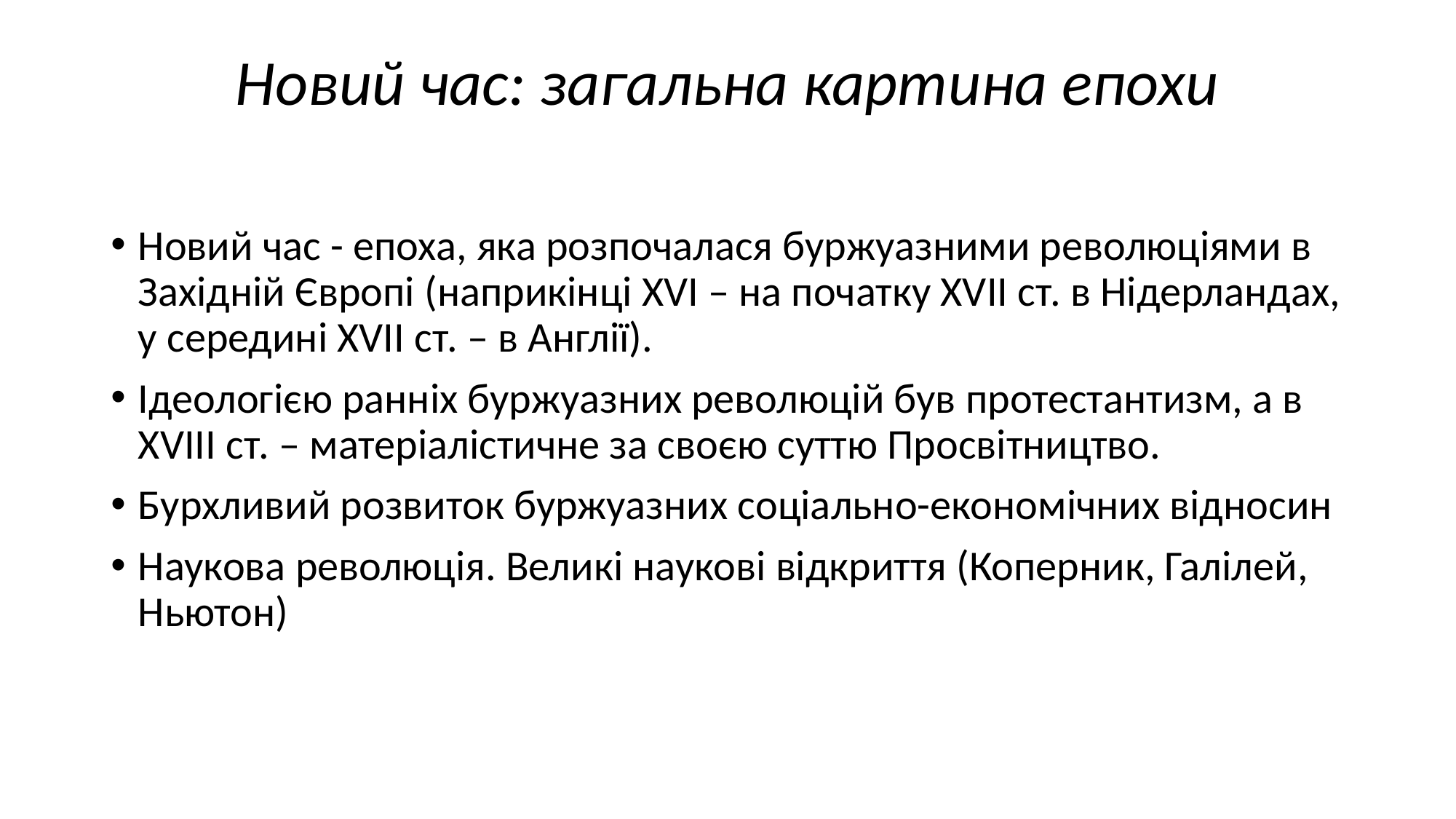

# Новий час: загальна картина епохи
Новий час - епоха, яка розпочалася буржуазними революціями в Західній Європі (наприкінці XVI – на початку XVII ст. в Нідерландах, у середині XVII ст. – в Англії).
Ідеологією ранніх буржуазних революцій був протестантизм, а в XVIII ст. – матеріалістичне за своєю суттю Просвітництво.
Бурхливий розвиток буржуазних соціально-економічних відносин
Наукова революція. Великі наукові відкриття (Коперник, Галілей, Ньютон)